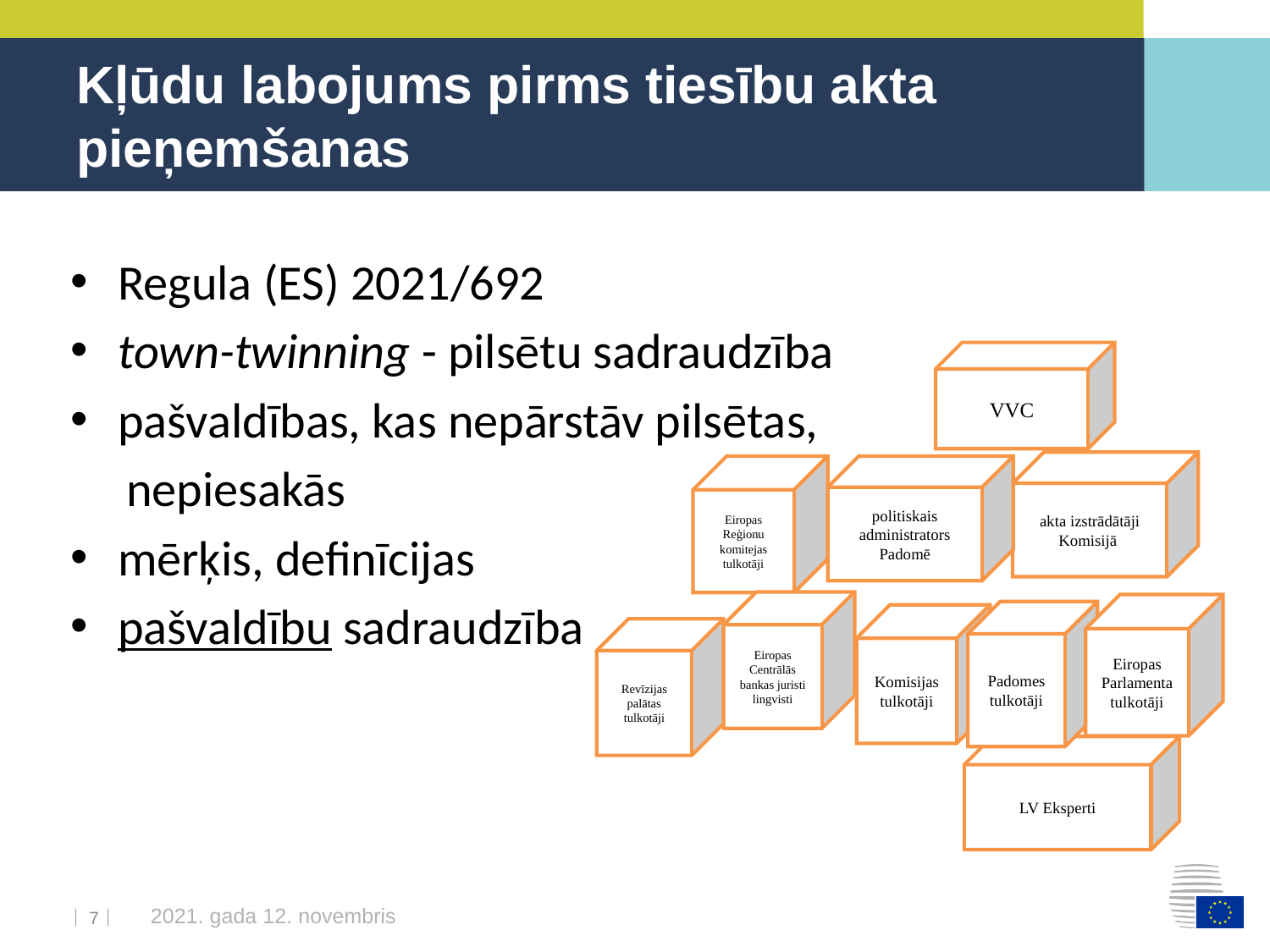

# Kļūdu labojums pirms tiesību akta pieņemšanas

Regula (ES) 2021/692
town-twinning - pilsētu sadraudzība
pašvaldības, kas nepārstāv pilsētas,
     nepiesakās
mērķis, definīcijas
pašvaldību sadraudzība

VVC
akta izstrādātāji Komisijā
Eiropas Reģionu komitejas tulkotāji
politiskais administrators Padomē
Eiropas Centrālās bankas juristi lingvisti
Eiropas Parlamenta tulkotāji
Padomes tulkotāji
Komisijas tulkotāji
Revīzijas palātas tulkotāji
LV Eksperti
2021. gada 12. novembris